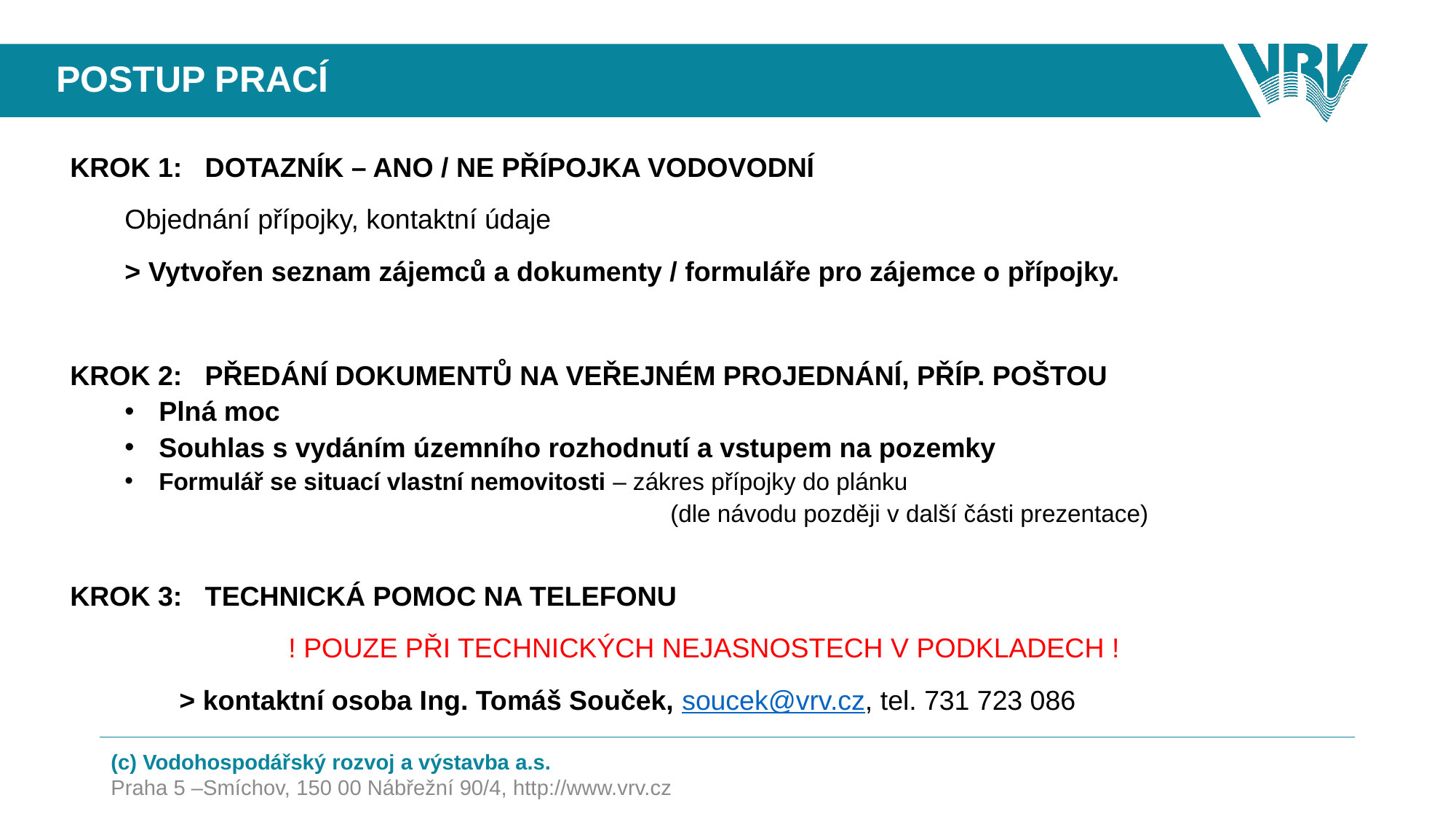

# Postup prací
KROK 1:   DOTAZNÍK – ANO / NE PŘÍPOJKA VODOVODNÍ
	Objednání přípojky, kontaktní údaje
	> Vytvořen seznam zájemců a dokumenty / formuláře pro zájemce o přípojky.

KROK 2:   PŘEDÁNÍ DOKUMENTŮ NA VEŘEJNÉM PROJEDNÁNÍ, PŘÍP. POŠTOU
Plná moc
Souhlas s vydáním územního rozhodnutí a vstupem na pozemky
Formulář se situací vlastní nemovitosti – zákres přípojky do plánku
						(dle návodu později v další části prezentace)

KROK 3:   TECHNICKÁ POMOC NA TELEFONU
			! POUZE PŘI TECHNICKÝCH NEJASNOSTECH V PODKLADECH !
		> kontaktní osoba Ing. Tomáš Souček, soucek@vrv.cz, tel. 731 723 086

(c) Vodohospodářský rozvoj a výstavba a.s.
Praha 5 –Smíchov, 150 00 Nábřežní 90/4, http://www.vrv.cz